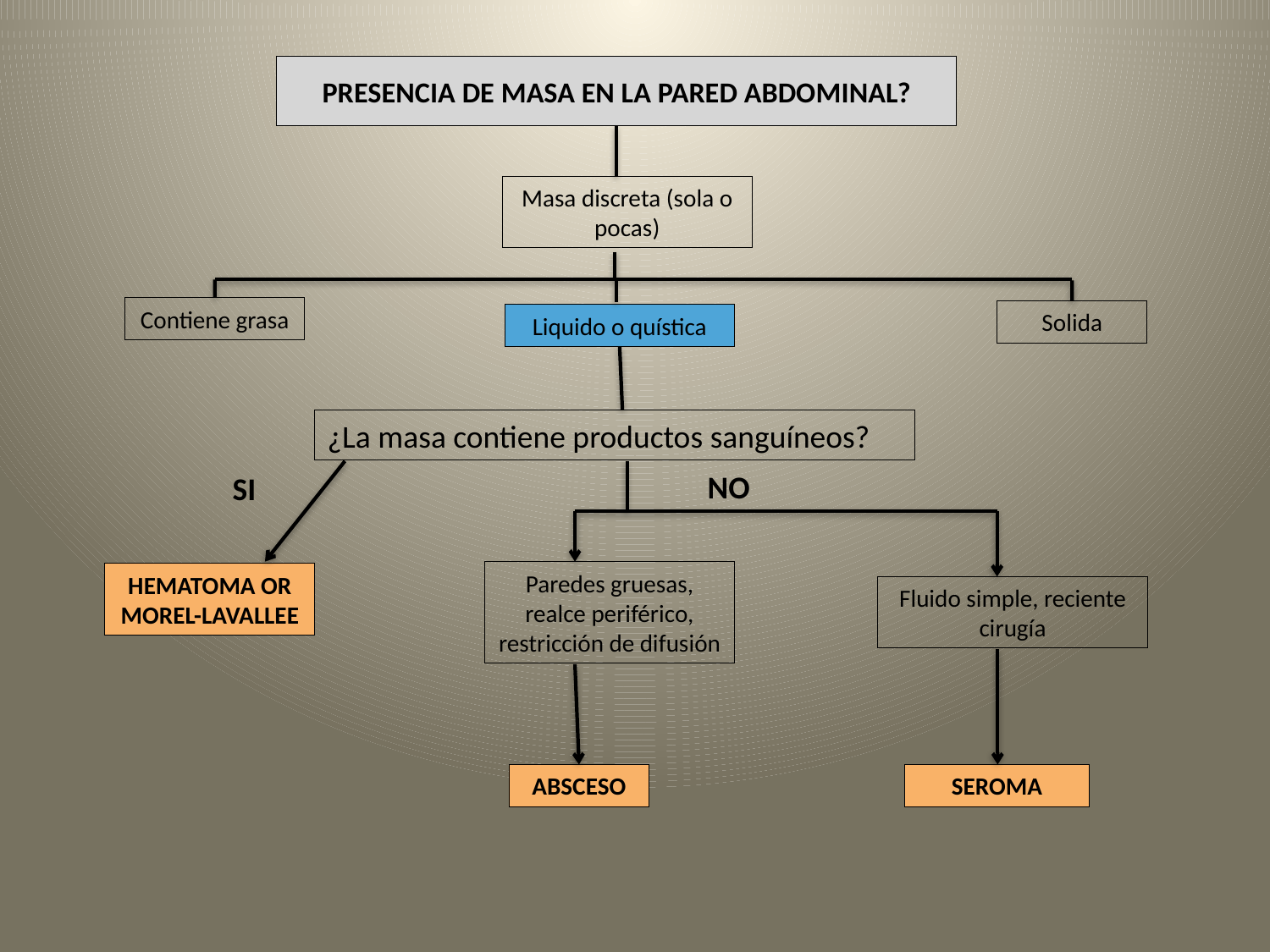

# PRESENCIA DE MASA EN LA PARED ABDOMINAL?
Masa discreta (sola o pocas)
Contiene grasa
Solida
Liquido o quística
¿La masa contiene productos sanguíneos?
NO
SI
Paredes gruesas, realce periférico, restricción de difusión
HEMATOMA OR MOREL-LAVALLEE
Fluido simple, reciente cirugía
ABSCESO
SEROMA